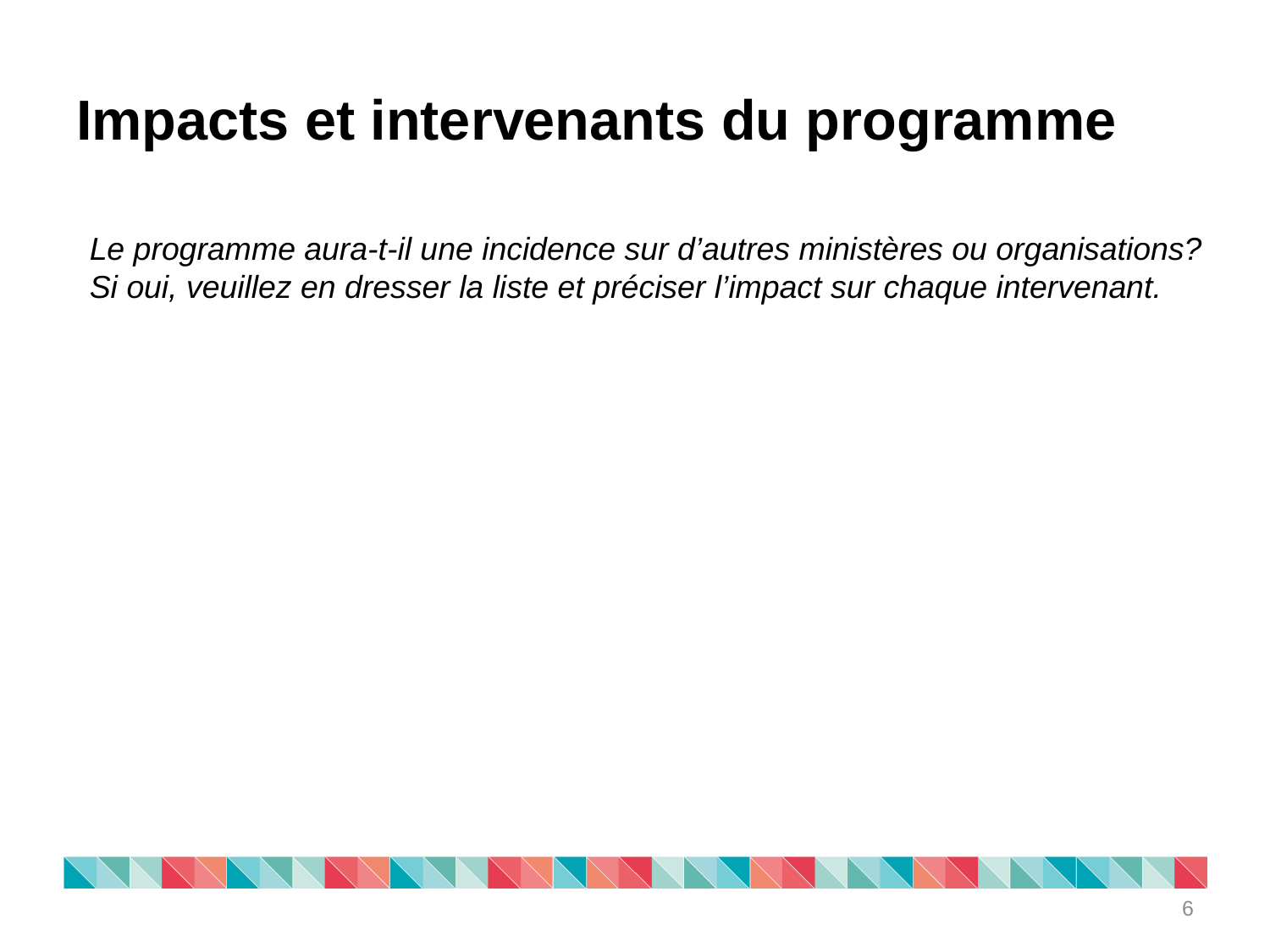

# Impacts et intervenants du programme
Le programme aura-t-il une incidence sur d’autres ministères ou organisations? Si oui, veuillez en dresser la liste et préciser l’impact sur chaque intervenant.
6